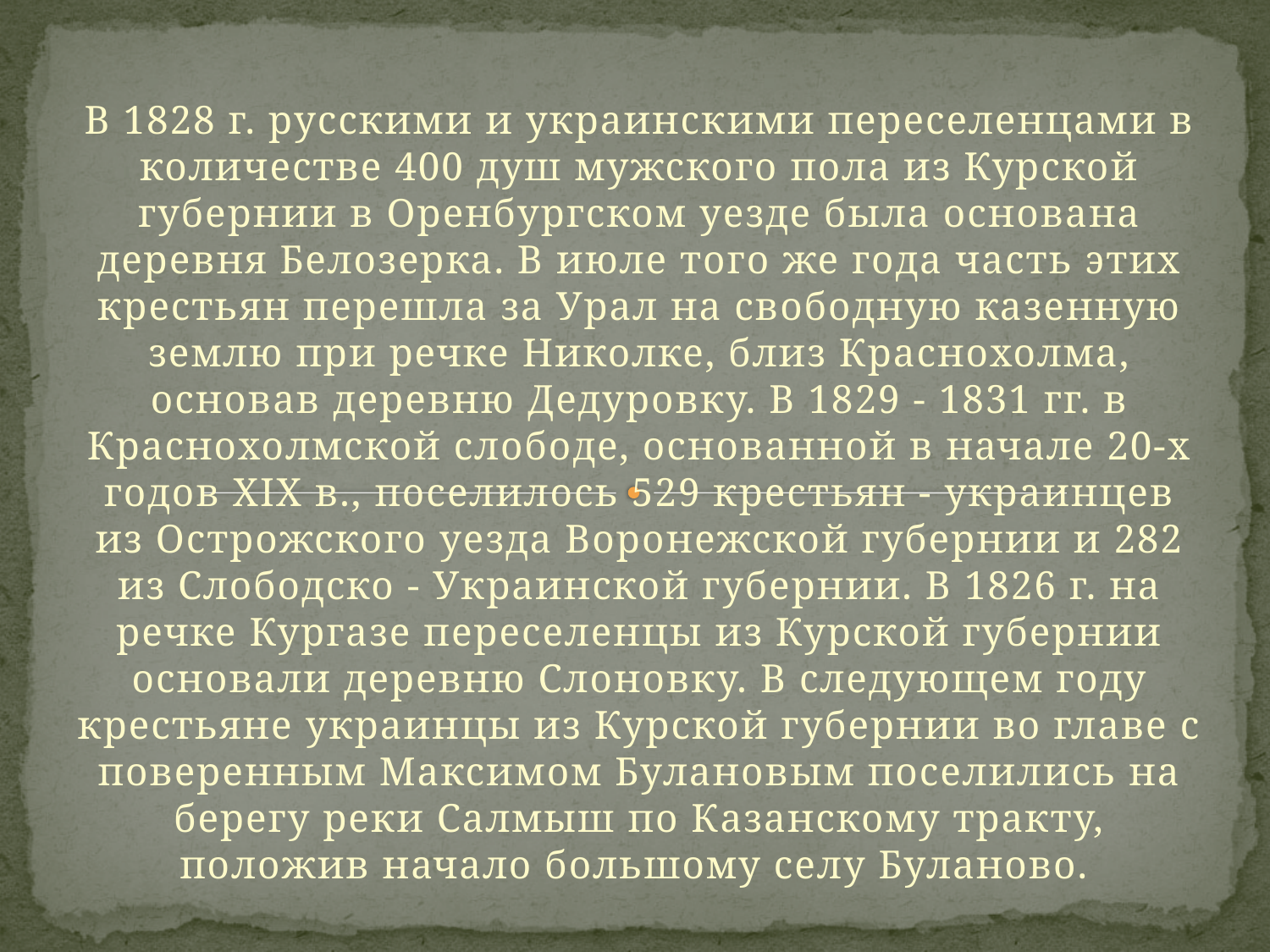

В 1828 г. русскими и украинскими переселенцами в количестве 400 душ мужского пола из Курской губернии в Оренбургском уезде была основана деревня Белозерка. В июле того же года часть этих крестьян перешла за Урал на свободную казенную землю при речке Николке, близ Краснохолма, основав деревню Дедуровку. В 1829 - 1831 гг. в Краснохолмской слободе, основанной в начале 20-х годов XIX в., поселилось 529 крестьян - украинцев из Острожского уезда Воронежской губернии и 282 из Слободско - Украинской губернии. В 1826 г. на речке Кургазе переселенцы из Курской губернии основали деревню Слоновку. В следующем году крестьяне украинцы из Курской губернии во главе с поверенным Максимом Булановым поселились на берегу реки Салмыш по Казанскому тракту, положив начало большому селу Буланово.